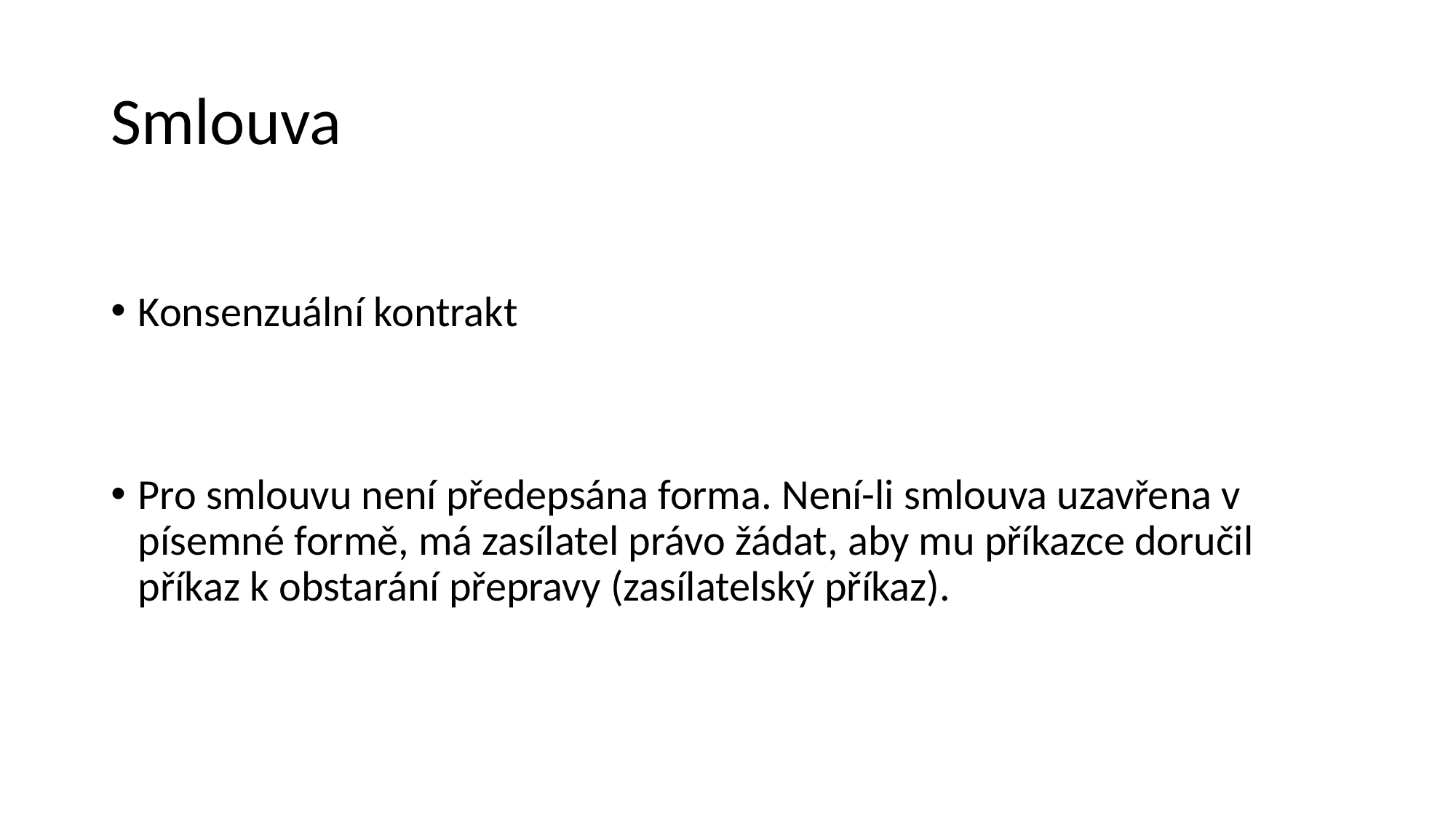

# Smlouva

Konsenzuální kontrakt

Pro smlouvu není předepsána forma. Není-li smlouva uzavřena v písemné formě, má zasílatel právo žádat, aby mu příkazce doručil příkaz k obstarání přepravy (zasílatelský příkaz).